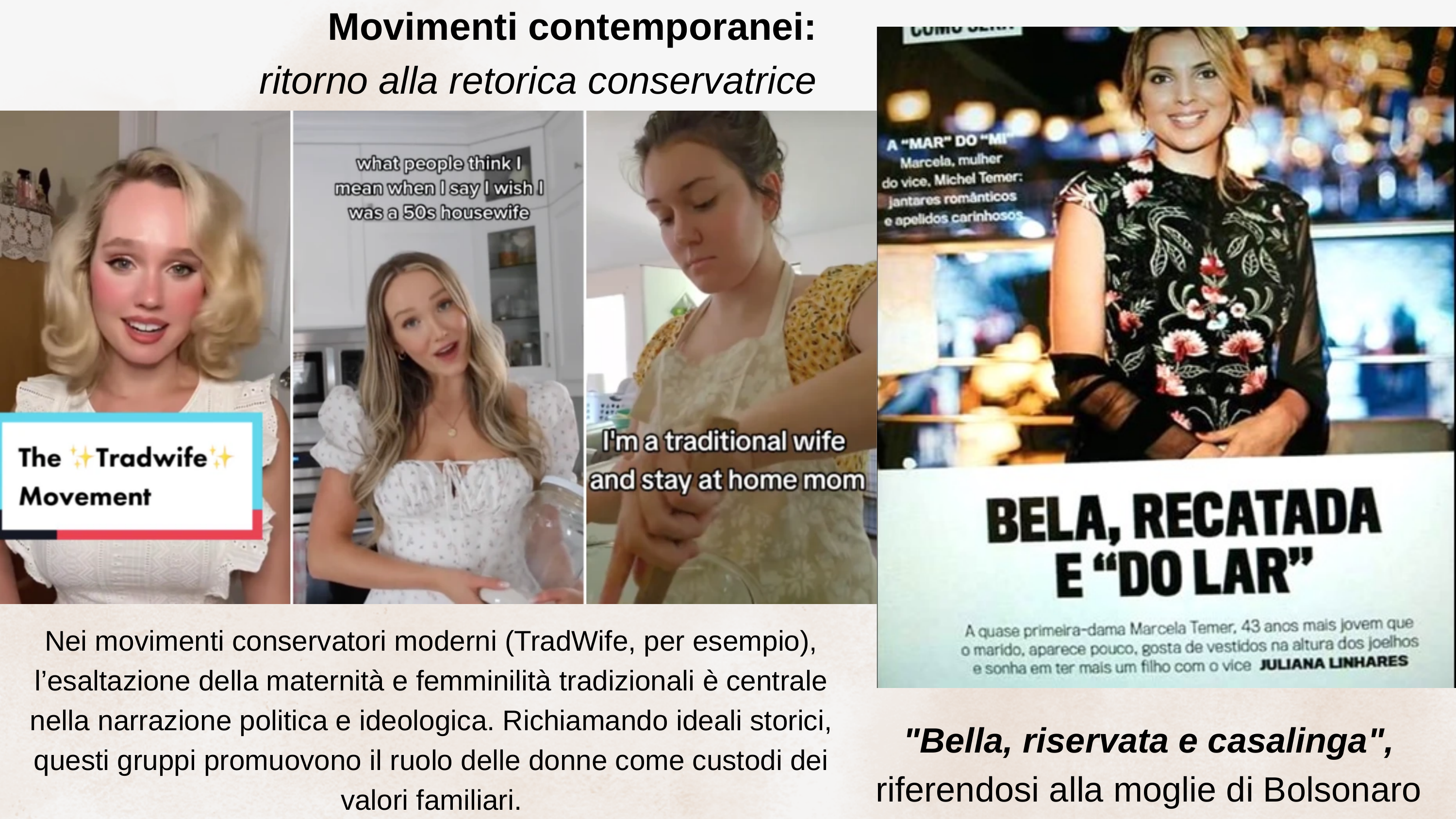

Movimenti contemporanei:
 ritorno alla retorica conservatrice

Nei movimenti conservatori moderni (TradWife, per esempio), l’esaltazione della maternità e femminilità tradizionali è centrale nella narrazione politica e ideologica. Richiamando ideali storici, questi gruppi promuovono il ruolo delle donne come custodi dei valori familiari.
"Bella, riservata e casalinga", riferendosi alla moglie di Bolsonaro